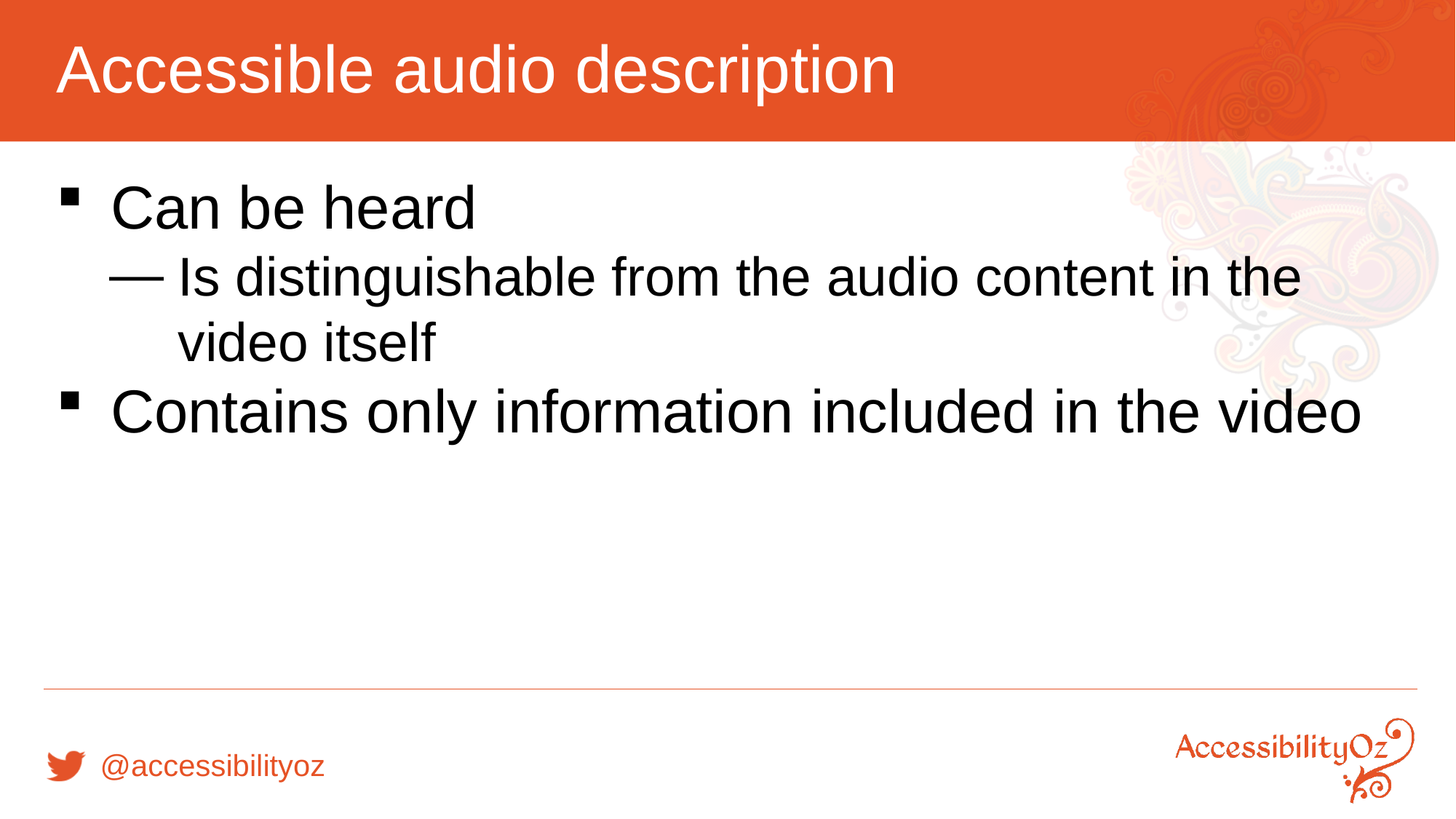

# Accessible audio description
Can be heard
Is distinguishable from the audio content in the video itself
Contains only information included in the video